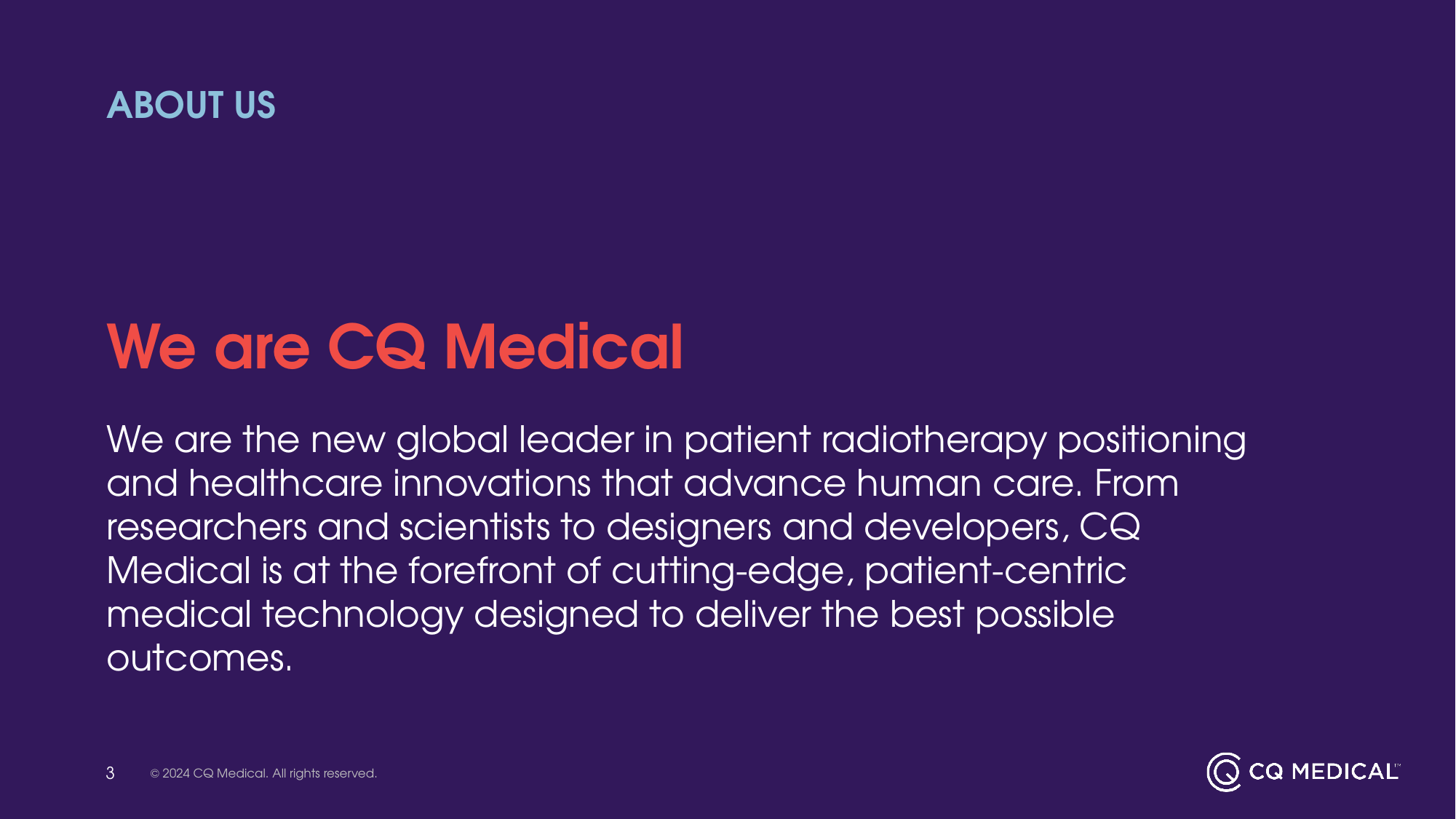

# ABOUT US
We are CQ Medical

We are the new global leader in patient radiotherapy positioning and healthcare innovations that advance human care. From researchers and scientists to designers and developers, CQ Medical is at the forefront of cutting-edge, patient-centric medical technology designed to deliver the best possible outcomes.

3